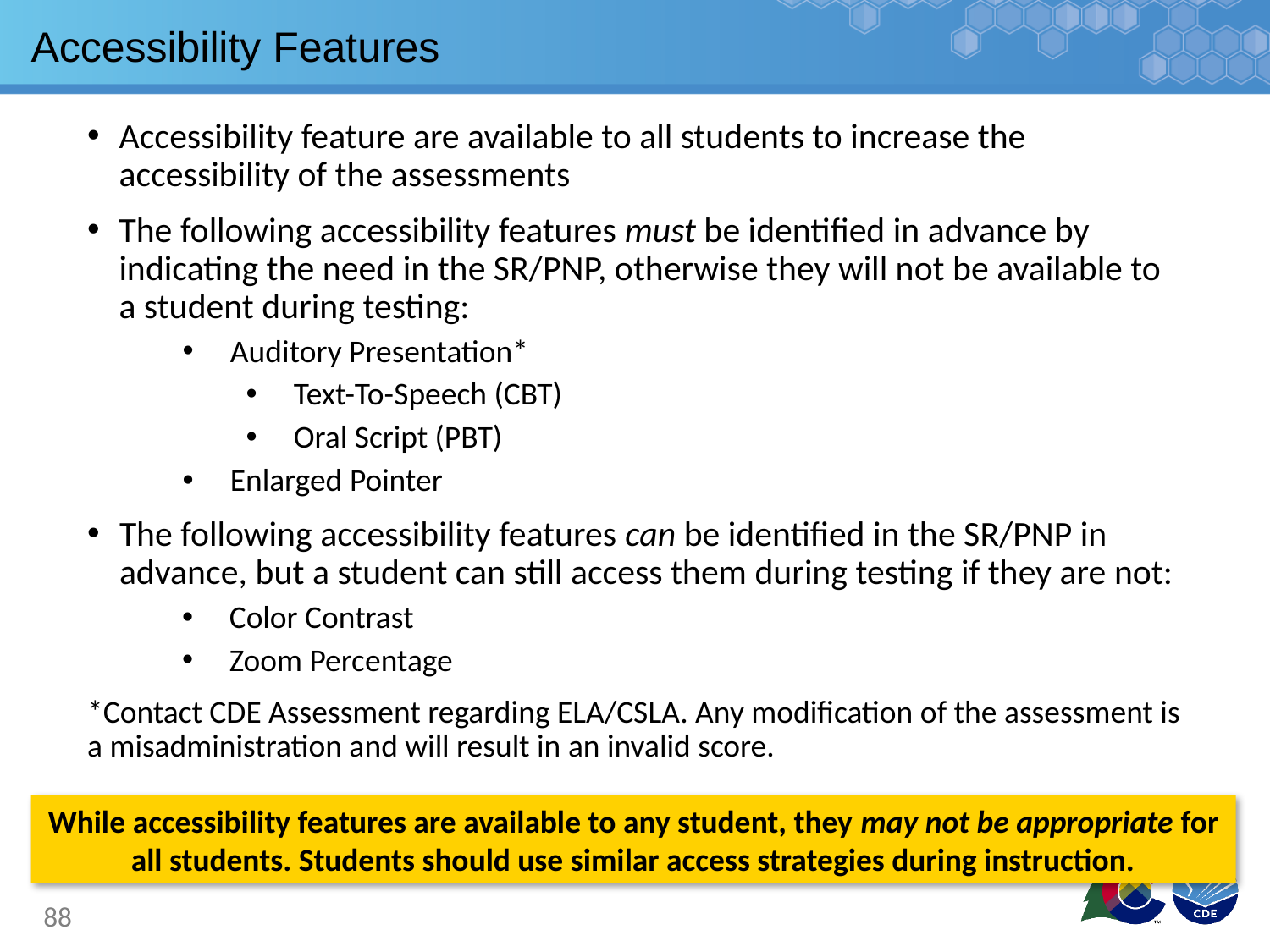

# Accessibility Features
Accessibility feature are available to all students to increase the accessibility of the assessments
The following accessibility features must be identified in advance by indicating the need in the SR/PNP, otherwise they will not be available to a student during testing:
Auditory Presentation*
Text-To-Speech (CBT)
Oral Script (PBT)
Enlarged Pointer
The following accessibility features can be identified in the SR/PNP in advance, but a student can still access them during testing if they are not:
Color Contrast
Zoom Percentage
*Contact CDE Assessment regarding ELA/CSLA. Any modification of the assessment is a misadministration and will result in an invalid score.
While accessibility features are available to any student, they may not be appropriate for all students. Students should use similar access strategies during instruction.
88